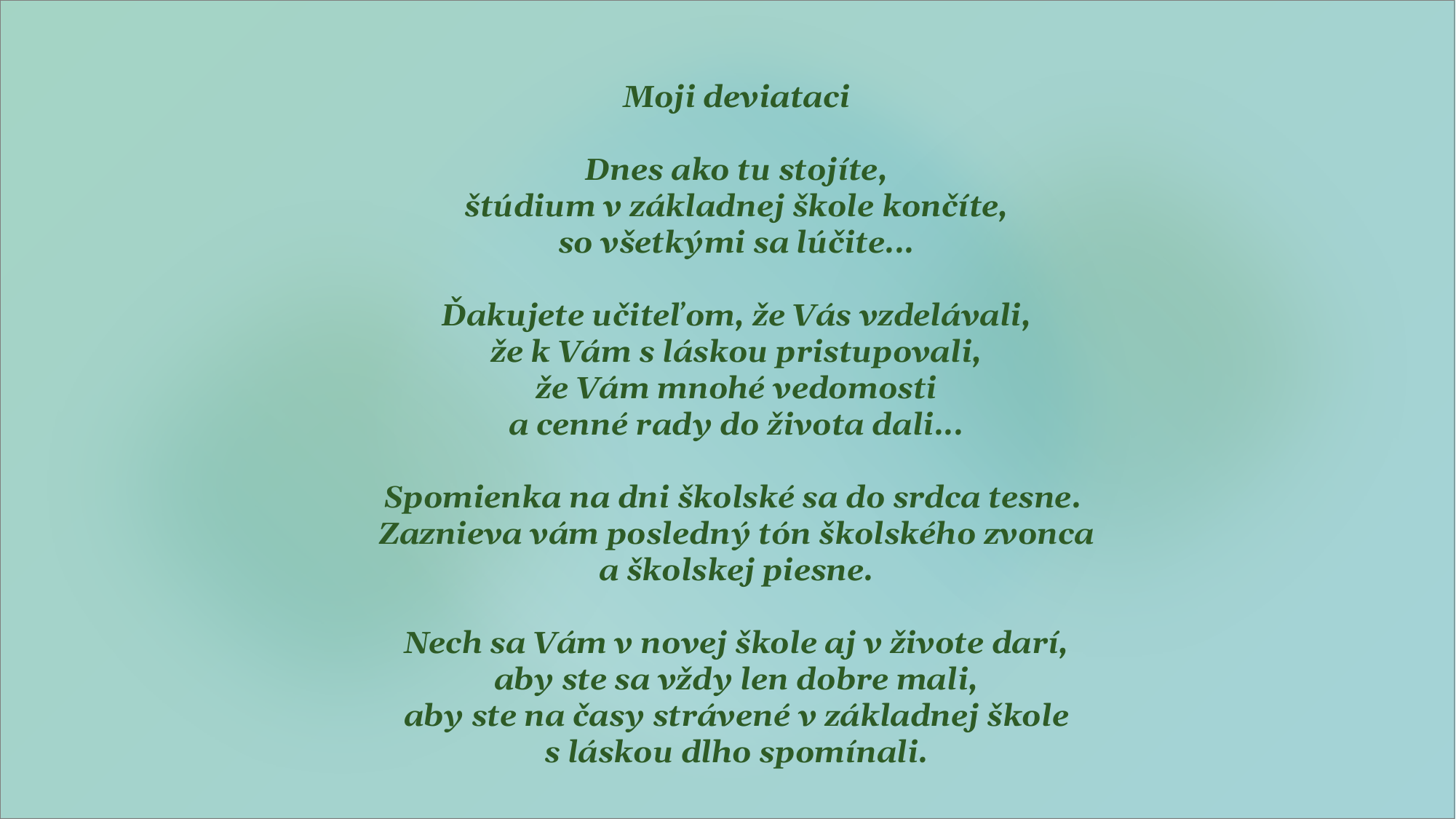

Moji deviataci

Dnes ako tu stojíte,
štúdium v základnej škole končíte,
so všetkými sa lúčite...

Ďakujete učiteľom, že Vás vzdelávali,
že k Vám s láskou pristupovali,
že Vám mnohé vedomosti
a cenné rady do života dali...

Spomienka na dni školské sa do srdca tesne.
Zaznieva vám posledný tón školského zvonca
a školskej piesne.

Nech sa Vám v novej škole aj v živote darí,
aby ste sa vždy len dobre mali,
aby ste na časy strávené v základnej škole
s láskou dlho spomínali.